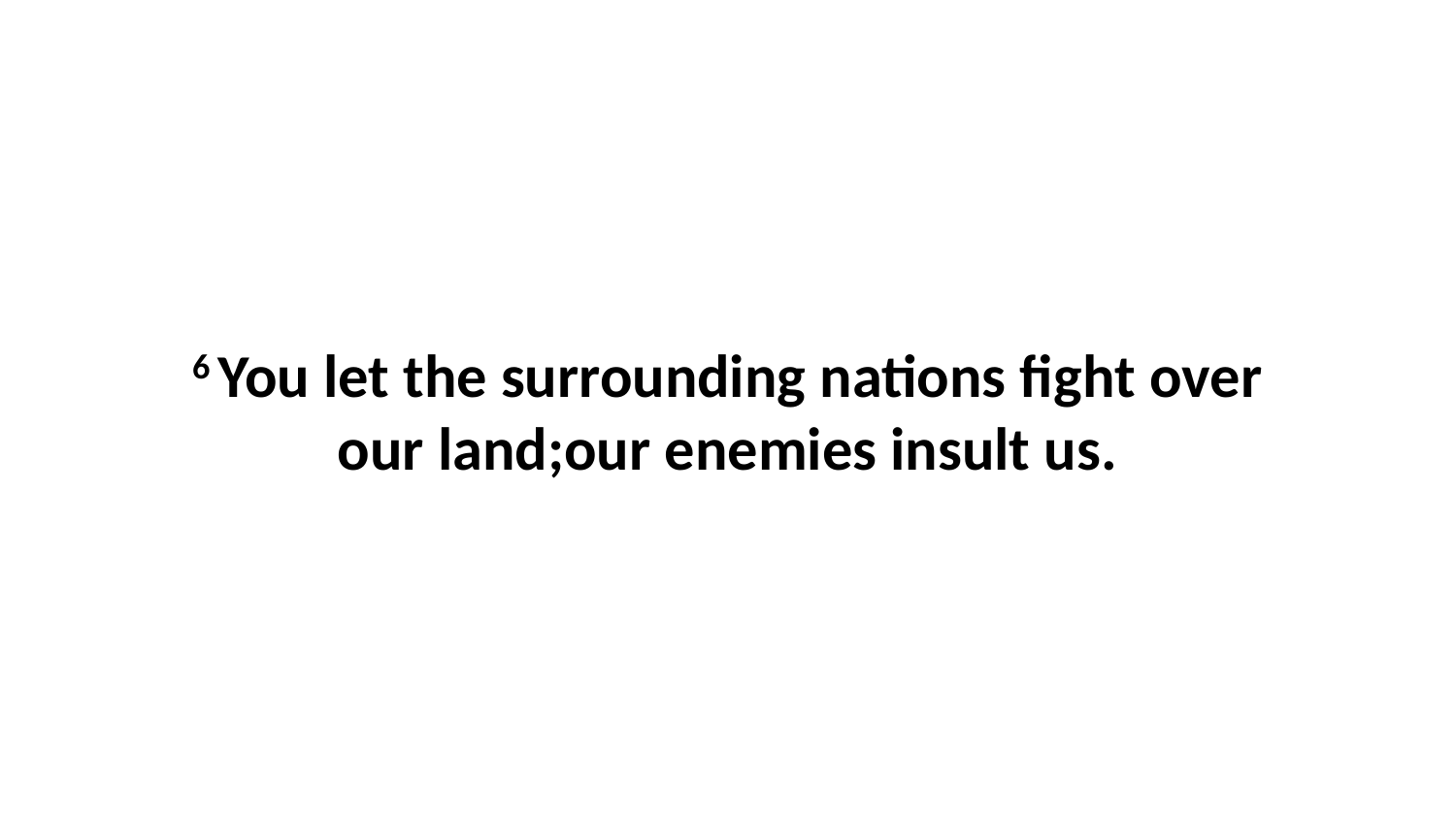

6 You let the surrounding nations fight over our land;our enemies insult us.